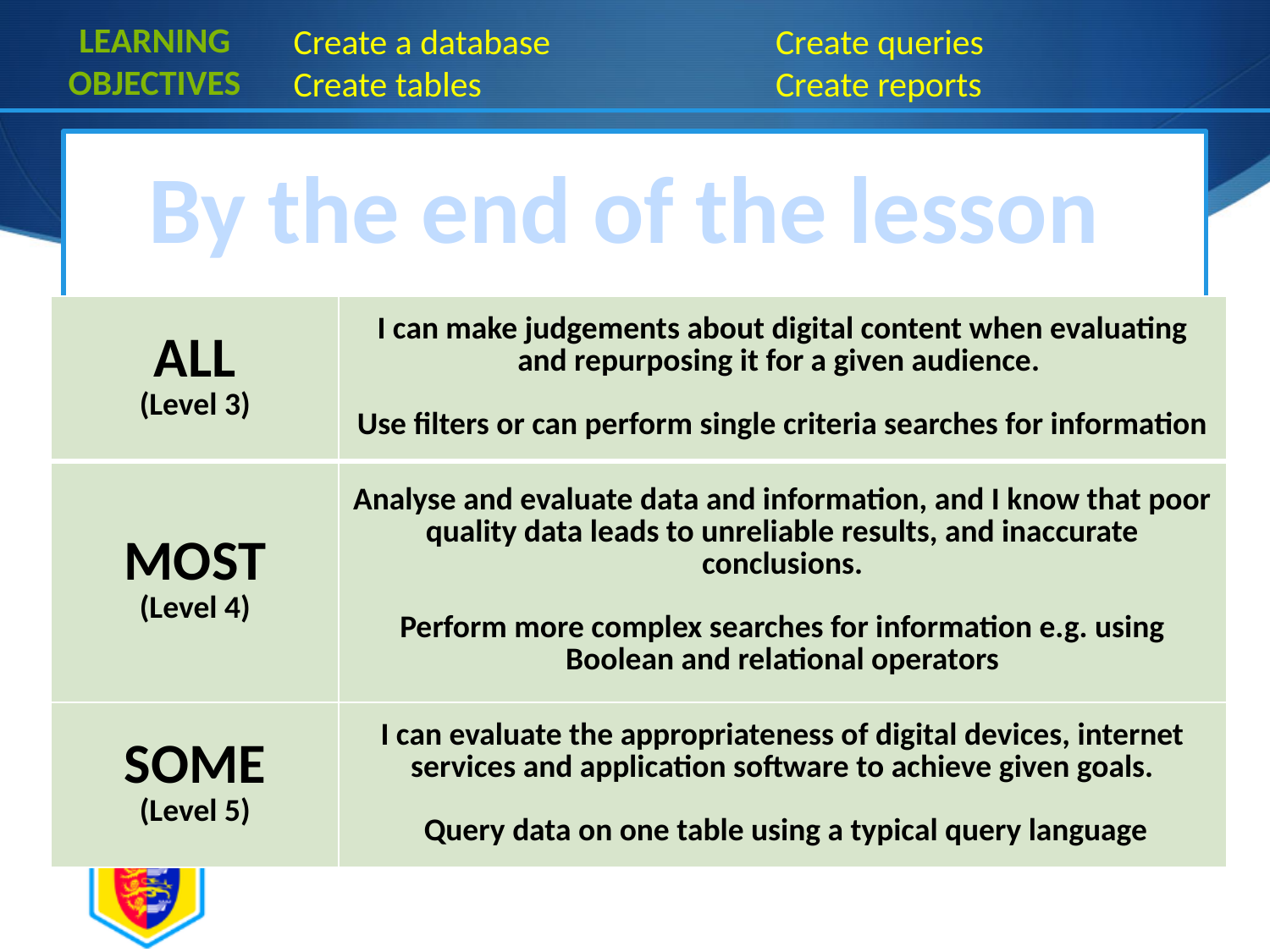

Learning
objectives
Create a database
Create tables

Create queries
Create reports
By the end of the lesson
| ALL (Level 3) | I can make judgements about digital content when evaluating and repurposing it for a given audience. Use filters or can perform single criteria searches for information |
| --- | --- |
| MOST (Level 4) | Analyse and evaluate data and information, and I know that poor quality data leads to unreliable results, and inaccurate conclusions. Perform more complex searches for information e.g. using Boolean and relational operators |
| SOME (Level 5) | I can evaluate the appropriateness of digital devices, internet services and application software to achieve given goals. Query data on one table using a typical query language |